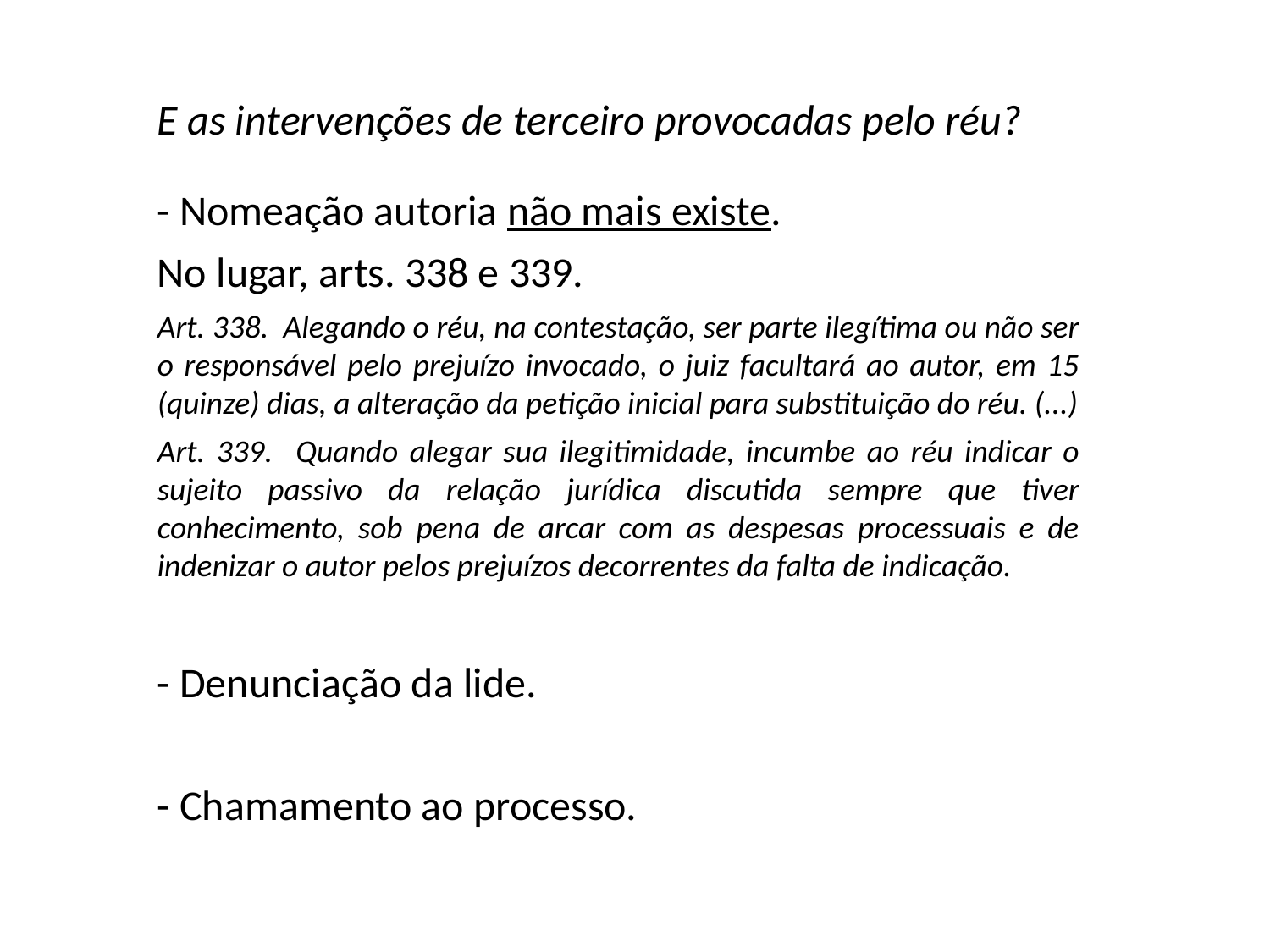

E as intervenções de terceiro provocadas pelo réu?

- Nomeação autoria não mais existe.
No lugar, arts. 338 e 339.
Art. 338.  Alegando o réu, na contestação, ser parte ilegítima ou não ser o responsável pelo prejuízo invocado, o juiz facultará ao autor, em 15 (quinze) dias, a alteração da petição inicial para substituição do réu. (...)
Art. 339.  Quando alegar sua ilegitimidade, incumbe ao réu indicar o sujeito passivo da relação jurídica discutida sempre que tiver conhecimento, sob pena de arcar com as despesas processuais e de indenizar o autor pelos prejuízos decorrentes da falta de indicação.

- Denunciação da lide.

- Chamamento ao processo.